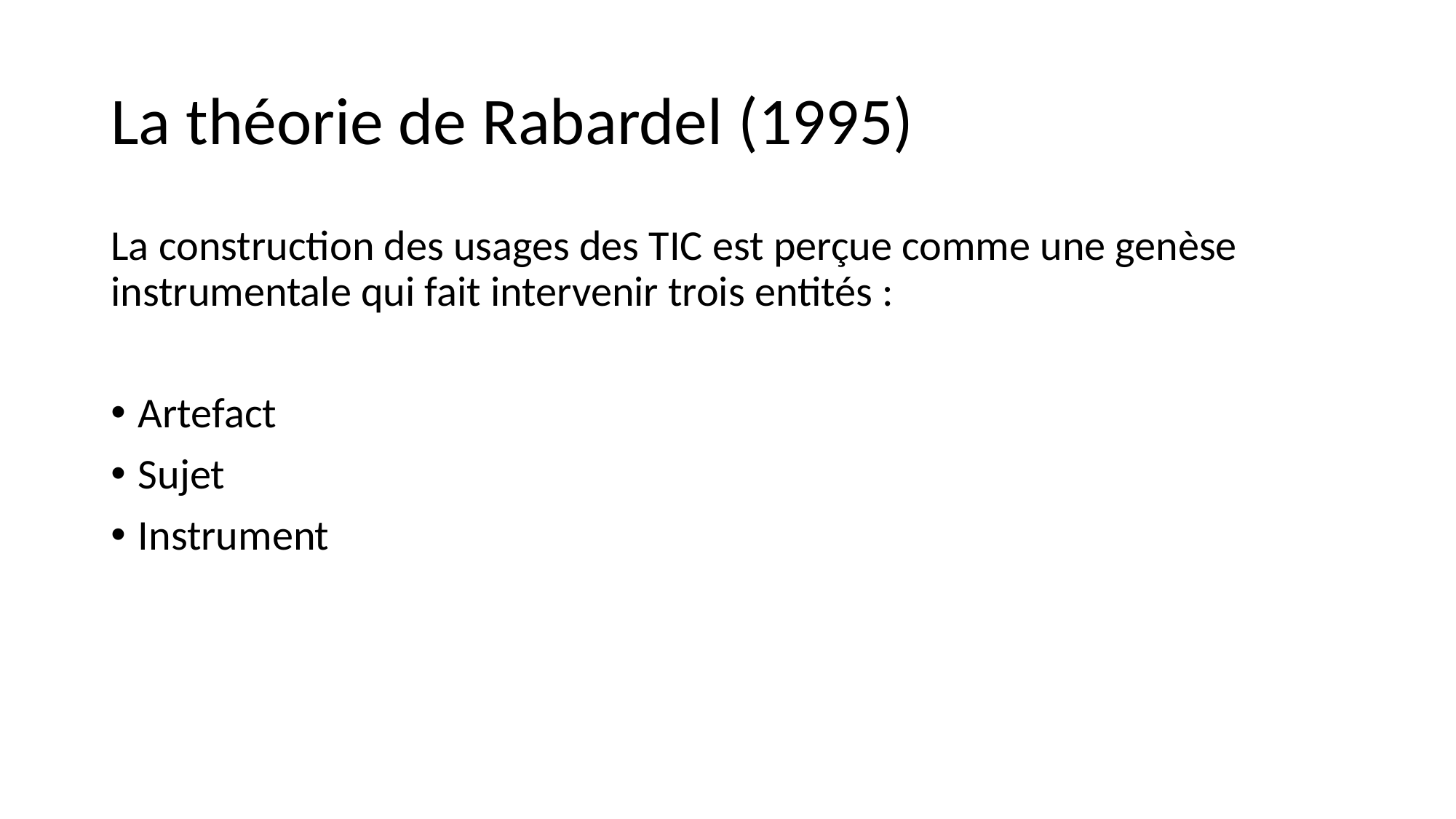

# La théorie de Rabardel (1995)
La construction des usages des TIC est perçue comme une genèse instrumentale qui fait intervenir trois entités :

Artefact
Sujet
Instrument